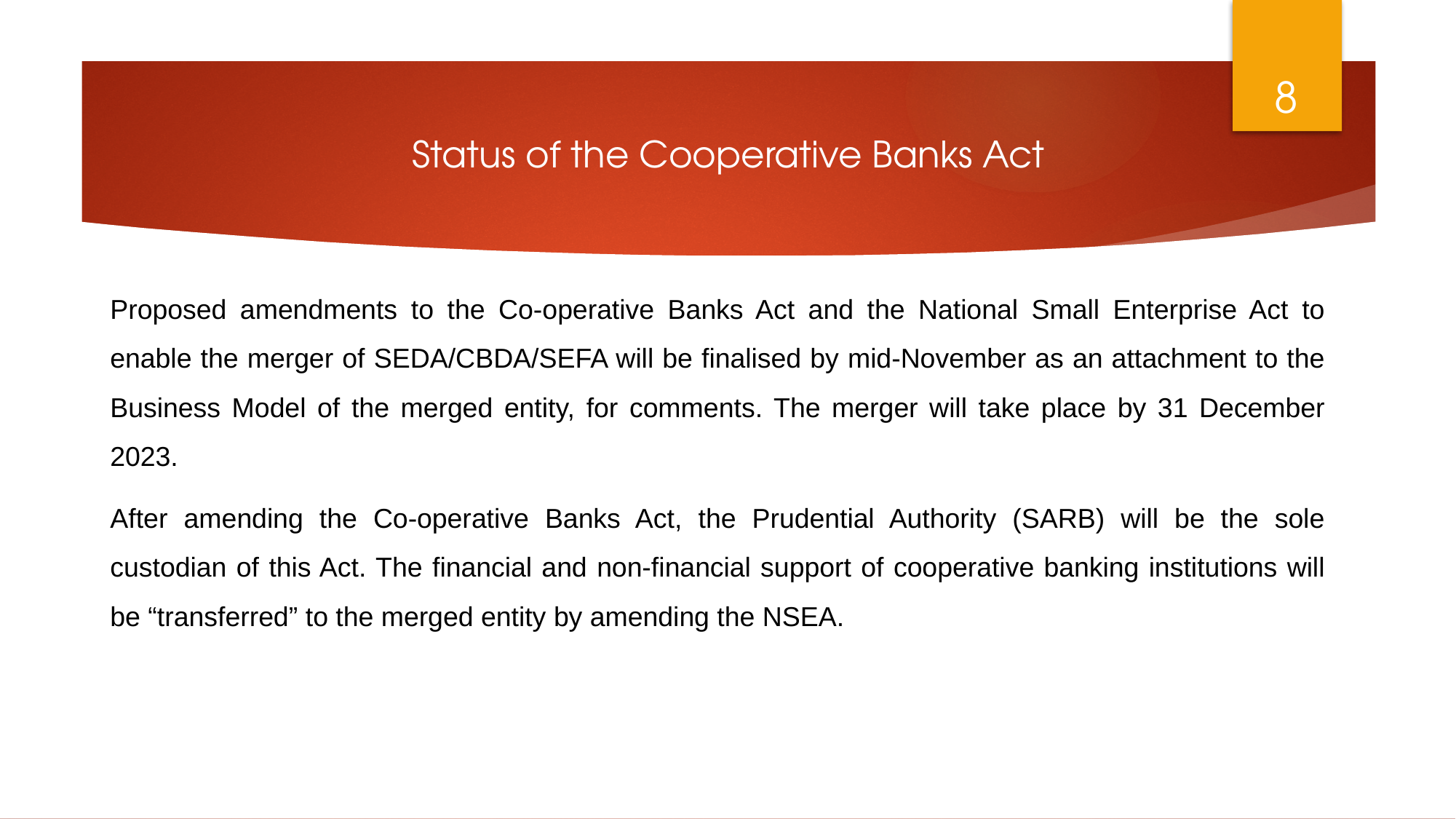

8
Status of the Cooperative Banks Act
Proposed amendments to the Co-operative Banks Act and the National Small Enterprise Act to enable the merger of SEDA/CBDA/SEFA will be finalised by mid-November as an attachment to the Business Model of the merged entity, for comments. The merger will take place by 31 December 2023.
After amending the Co-operative Banks Act, the Prudential Authority (SARB) will be the sole custodian of this Act. The financial and non-financial support of cooperative banking institutions will be “transferred” to the merged entity by amending the NSEA.